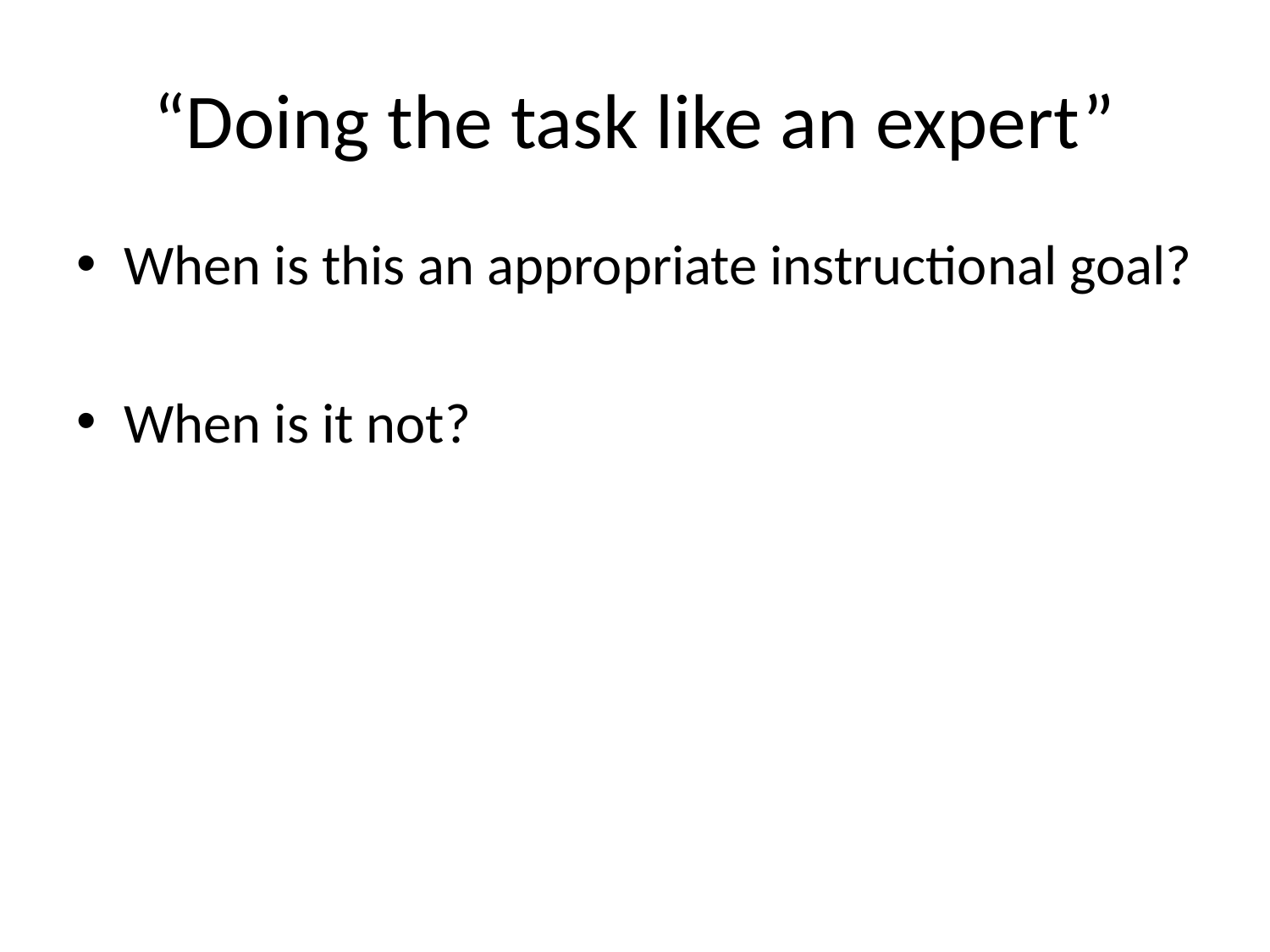

# “Doing the task like an expert”
When is this an appropriate instructional goal?

When is it not?